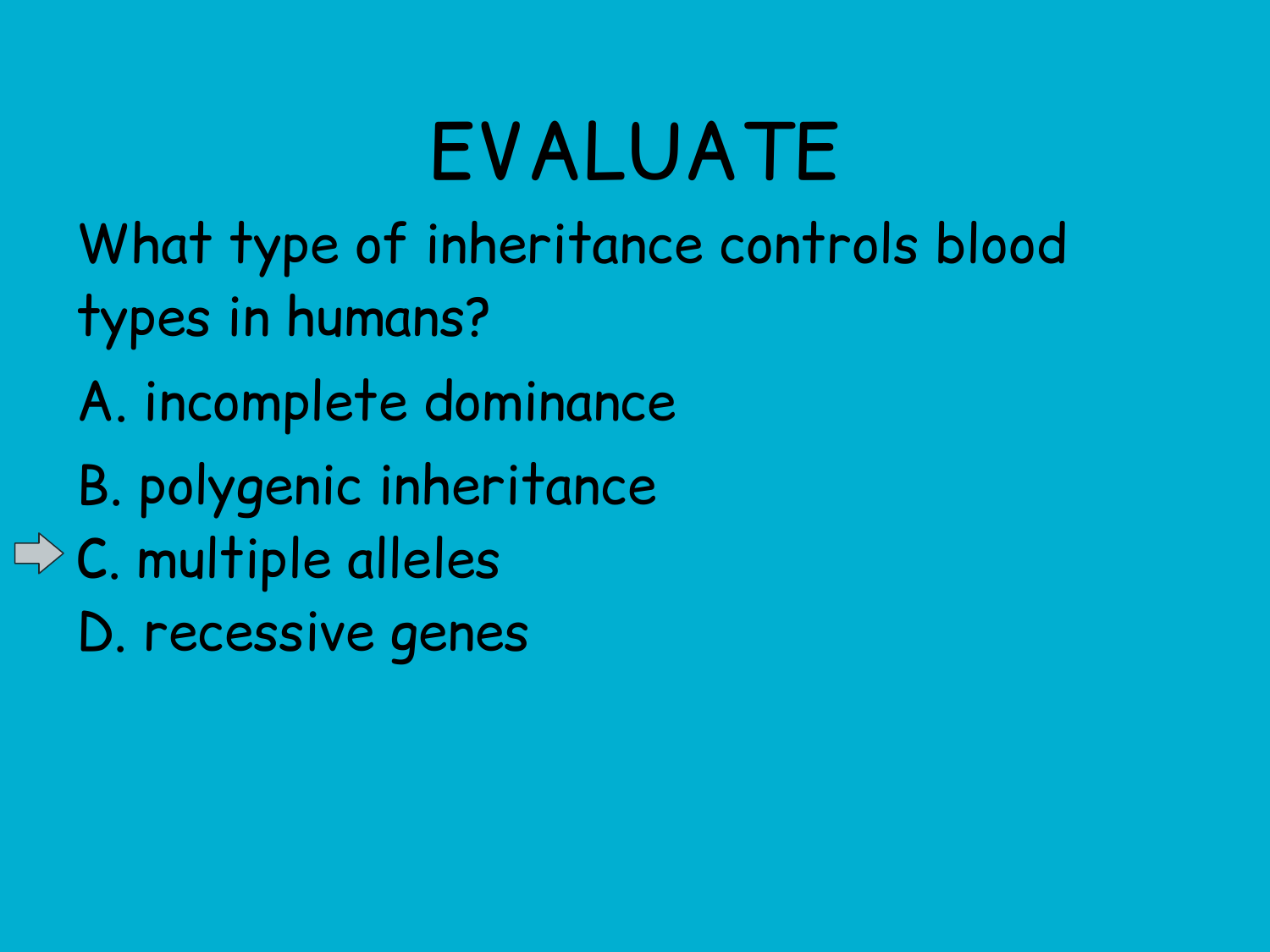

# EVALUATE
What type of inheritance controls blood types in humans?
A. incomplete dominance
B. polygenic inheritance
C. multiple alleles
D. recessive genes